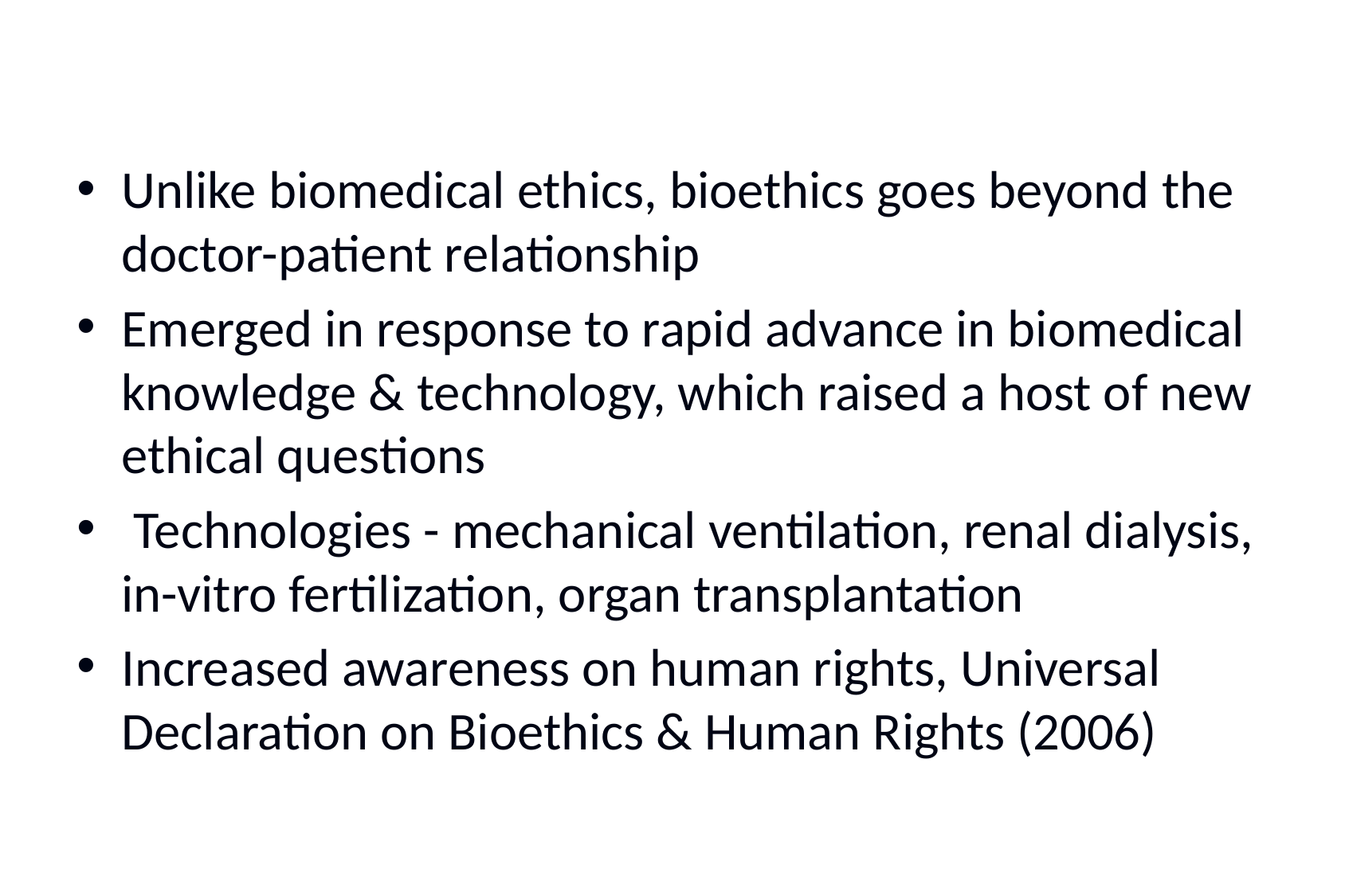

Unlike biomedical ethics, bioethics goes beyond the doctor-patient relationship
Emerged in response to rapid advance in biomedical knowledge & technology, which raised a host of new ethical questions
 Technologies - mechanical ventilation, renal dialysis, in-vitro fertilization, organ transplantation
Increased awareness on human rights, Universal Declaration on Bioethics & Human Rights (2006)